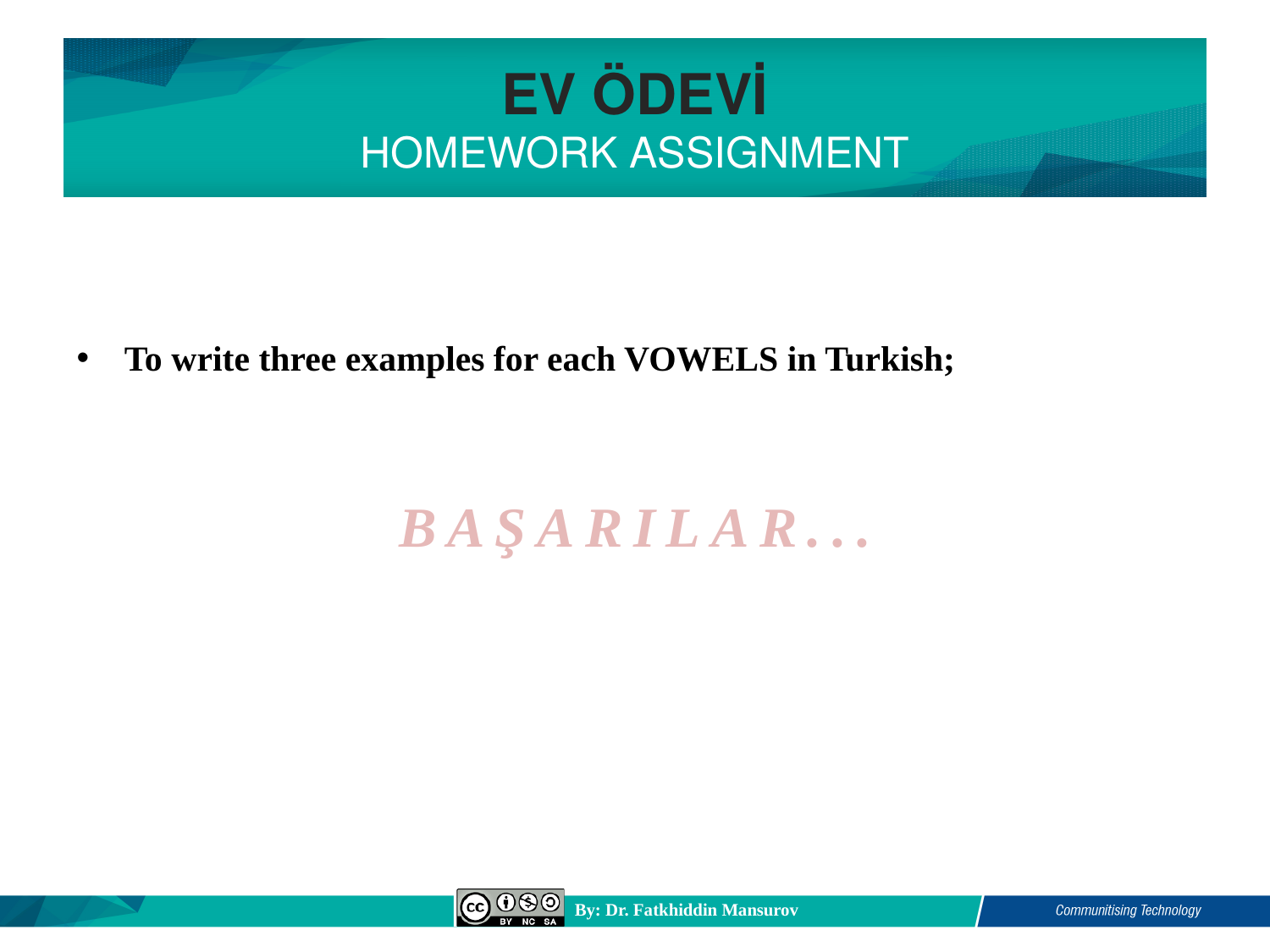

# EV ÖDEVİ HOMEWORK ASSIGNMENT
To write three examples for each VOWELS in Turkish;
BAŞARILAR...